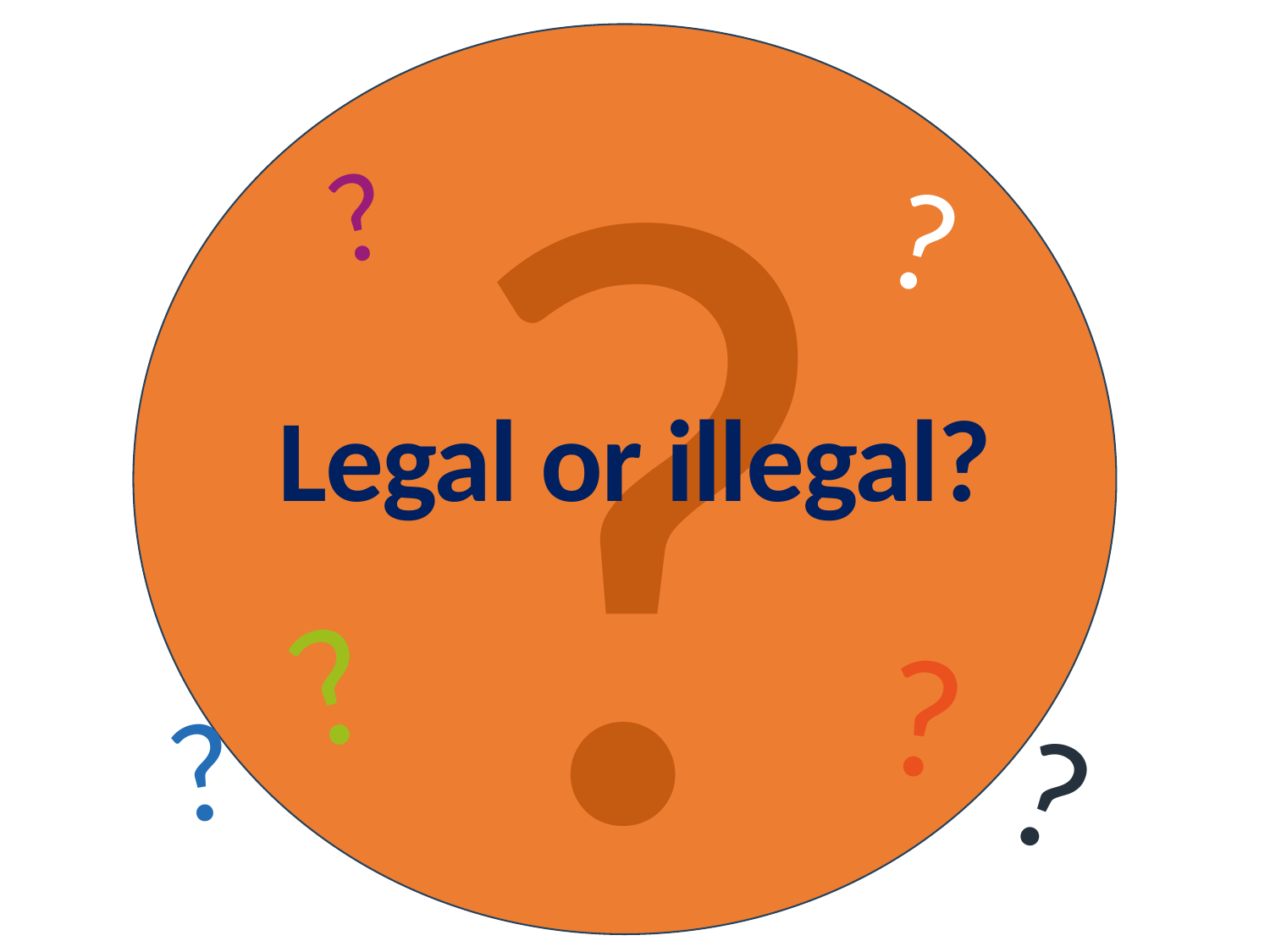

?

?
?

Legal or illegal?
?
?
?
?